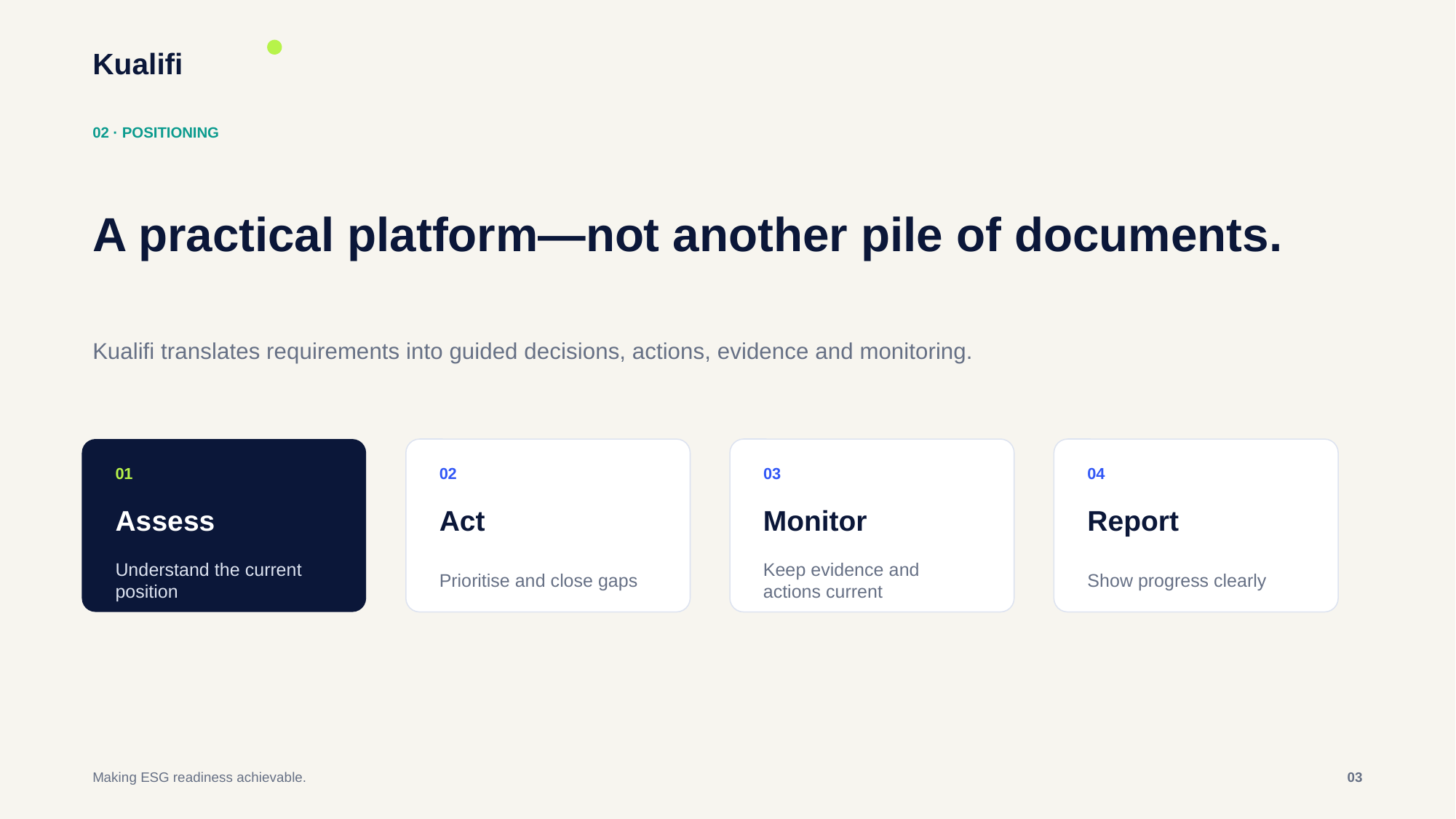

Kualifi

02 · POSITIONING
A practical platform—not another pile of documents.
Kualifi translates requirements into guided decisions, actions, evidence and monitoring.

01
02
03
04
Assess
Act
Monitor
Report
Understand the current position
Prioritise and close gaps
Keep evidence and actions current
Show progress clearly
Making ESG readiness achievable.
03